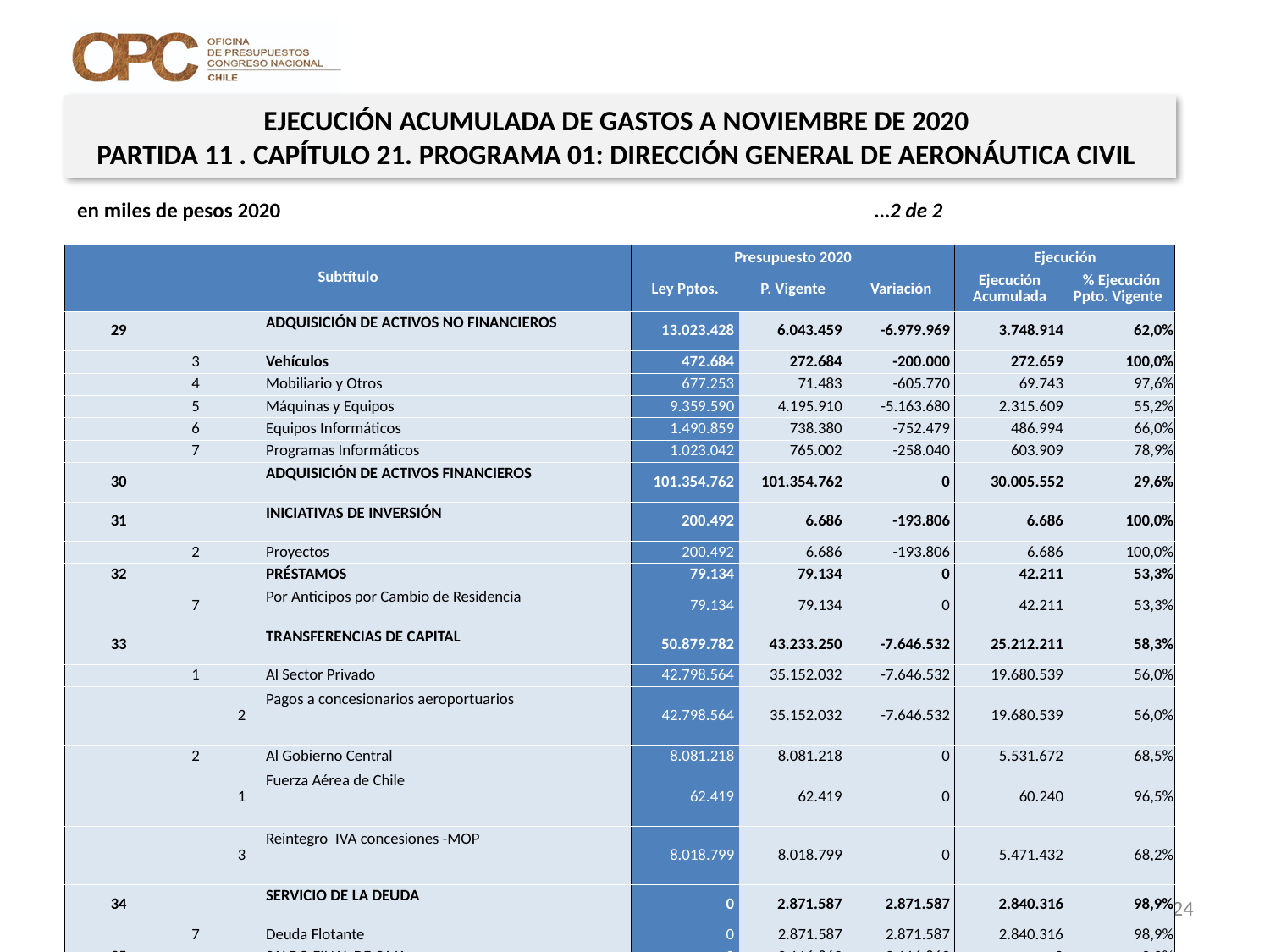

EJECUCIÓN ACUMULADA DE GASTOS A NOVIEMBRE DE 2020
PARTIDA 11 . CAPÍTULO 21. PROGRAMA 01: DIRECCIÓN GENERAL DE AERONÁUTICA CIVIL
en miles de pesos 2020                                                                                                                          …2 de 2
| Subtítulo |  |  |  | Presupuesto 2020 |  |  | Ejecución |  |
| --- | --- | --- | --- | --- | --- | --- | --- | --- |
|  |  |  |  | Ley Pptos. | P. Vigente | Variación | Ejecución Acumulada | % Ejecución Ppto. Vigente |
| 29 |  |  | ADQUISICIÓN DE ACTIVOS NO FINANCIEROS | 13.023.428 | 6.043.459 | -6.979.969 | 3.748.914 | 62,0% |
|  | 3 |  | Vehículos | 472.684 | 272.684 | -200.000 | 272.659 | 100,0% |
|  | 4 |  | Mobiliario y Otros | 677.253 | 71.483 | -605.770 | 69.743 | 97,6% |
|  | 5 |  | Máquinas y Equipos | 9.359.590 | 4.195.910 | -5.163.680 | 2.315.609 | 55,2% |
|  | 6 |  | Equipos Informáticos | 1.490.859 | 738.380 | -752.479 | 486.994 | 66,0% |
|  | 7 |  | Programas Informáticos | 1.023.042 | 765.002 | -258.040 | 603.909 | 78,9% |
| 30 |  |  | ADQUISICIÓN DE ACTIVOS FINANCIEROS | 101.354.762 | 101.354.762 | 0 | 30.005.552 | 29,6% |
| 31 |  |  | INICIATIVAS DE INVERSIÓN | 200.492 | 6.686 | -193.806 | 6.686 | 100,0% |
|  | 2 |  | Proyectos | 200.492 | 6.686 | -193.806 | 6.686 | 100,0% |
| 32 |  |  | PRÉSTAMOS | 79.134 | 79.134 | 0 | 42.211 | 53,3% |
|  | 7 |  | Por Anticipos por Cambio de Residencia | 79.134 | 79.134 | 0 | 42.211 | 53,3% |
| 33 |  |  | TRANSFERENCIAS DE CAPITAL | 50.879.782 | 43.233.250 | -7.646.532 | 25.212.211 | 58,3% |
|  | 1 |  | Al Sector Privado | 42.798.564 | 35.152.032 | -7.646.532 | 19.680.539 | 56,0% |
|  |  | 2 | Pagos a concesionarios aeroportuarios | 42.798.564 | 35.152.032 | -7.646.532 | 19.680.539 | 56,0% |
|  | 2 |  | Al Gobierno Central | 8.081.218 | 8.081.218 | 0 | 5.531.672 | 68,5% |
|  |  | 1 | Fuerza Aérea de Chile | 62.419 | 62.419 | 0 | 60.240 | 96,5% |
|  |  | 3 | Reintegro IVA concesiones -MOP | 8.018.799 | 8.018.799 | 0 | 5.471.432 | 68,2% |
| 34 |  |  | SERVICIO DE LA DEUDA | 0 | 2.871.587 | 2.871.587 | 2.840.316 | 98,9% |
|  | 7 |  | Deuda Flotante | 0 | 2.871.587 | 2.871.587 | 2.840.316 | 98,9% |
| 35 |  |  | SALDO FINAL DE CAJA | 0 | 2.116.862 | 2.116.862 | 0 | 0,0% |
24
Fuente: Elaboración propia en base  a Informes de ejecución presupuestaria mensual de DIPRES